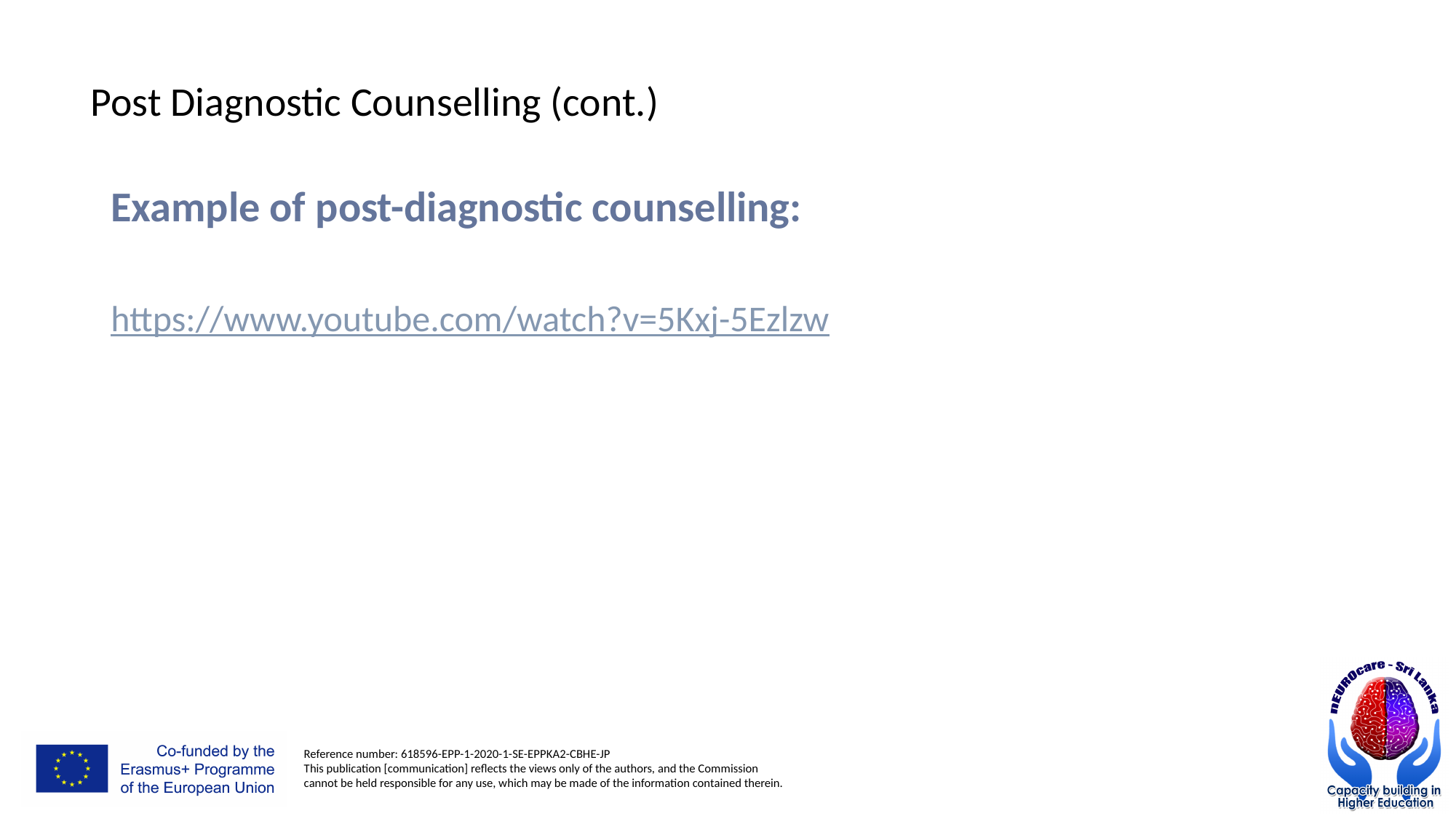

# Post Diagnostic Counselling (cont.)
Example of post-diagnostic counselling:

https://www.youtube.com/watch?v=5Kxj-5Ezlzw